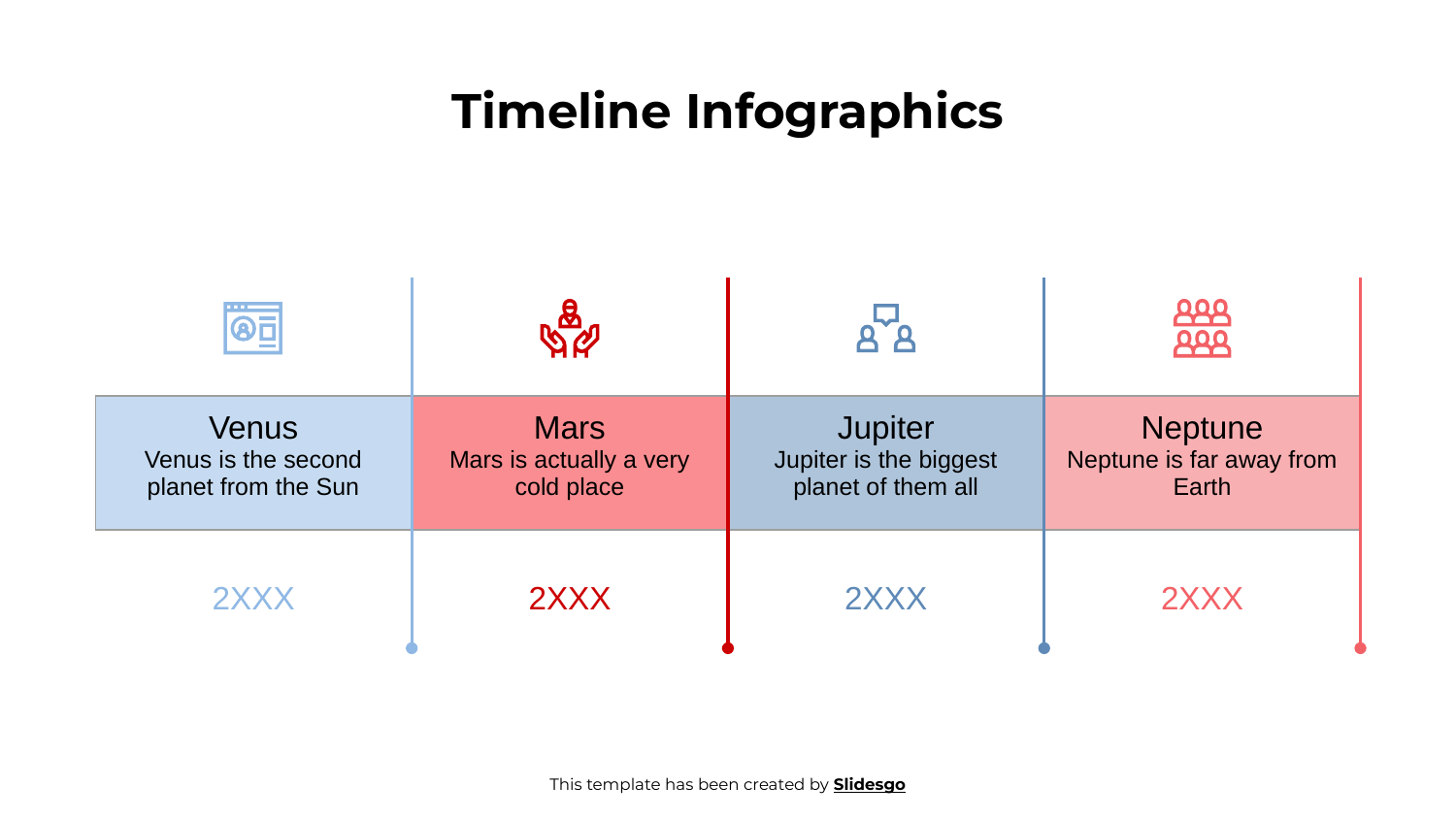

# Timeline Infographics

| Venus Venus is the second planet from the Sun | Mars Mars is actually a very cold place | Jupiter Jupiter is the biggest planet of them all | Neptune Neptune is far away from Earth |
| --- | --- | --- | --- |
2XXX
2XXX
2XXX
2XXX
This template has been created by Slidesgo